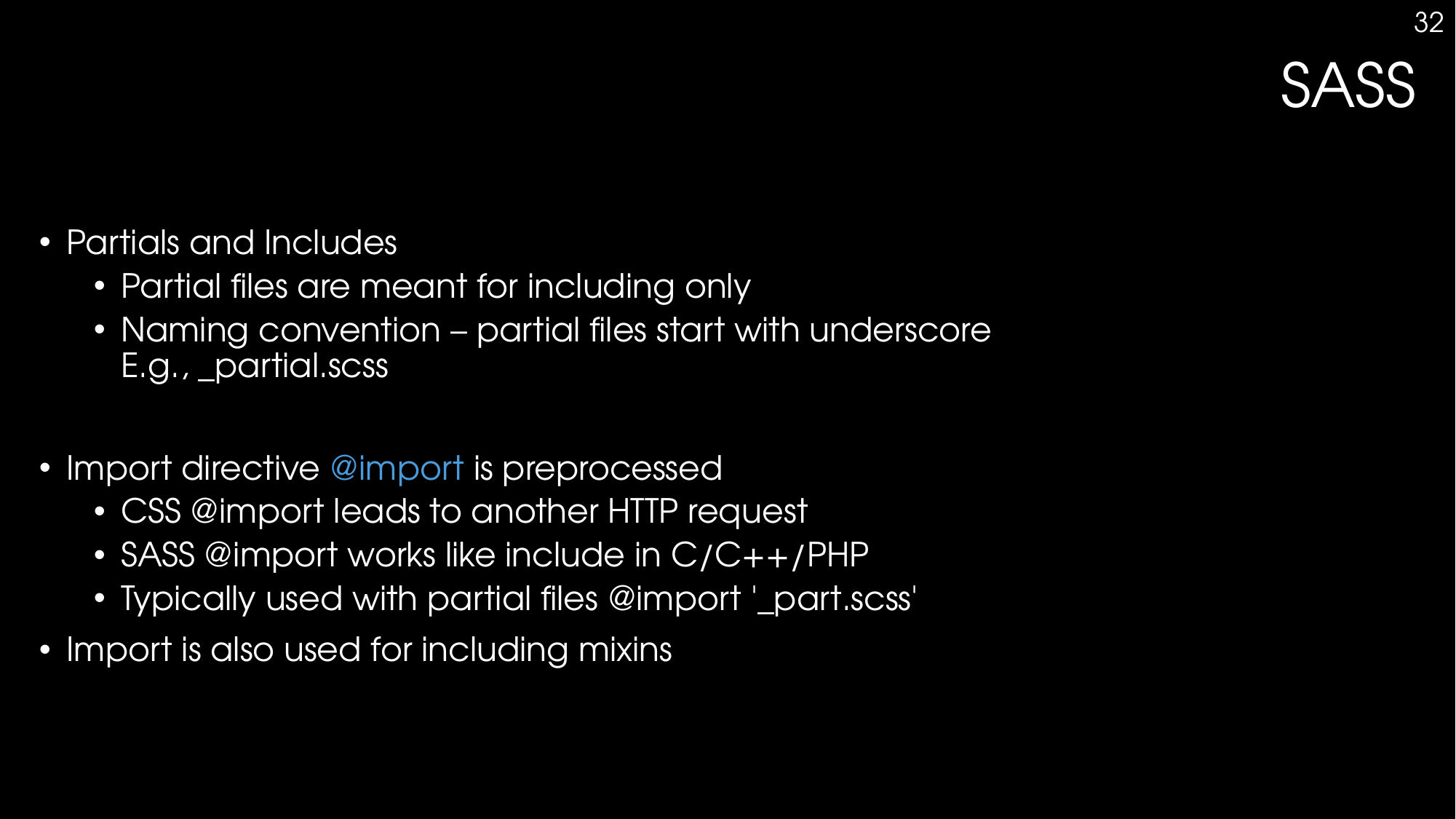

32
# SASS
Partials and Includes
Partial files are meant for including only
Naming convention – partial files start with underscore
E.g., _partial.scss

Import directive @import is preprocessed
CSS @import leads to another HTTP request
SASS @import works like include in C/C++/PHP
Typically used with partial files @import '_part.scss'
Import is also used for including mixins